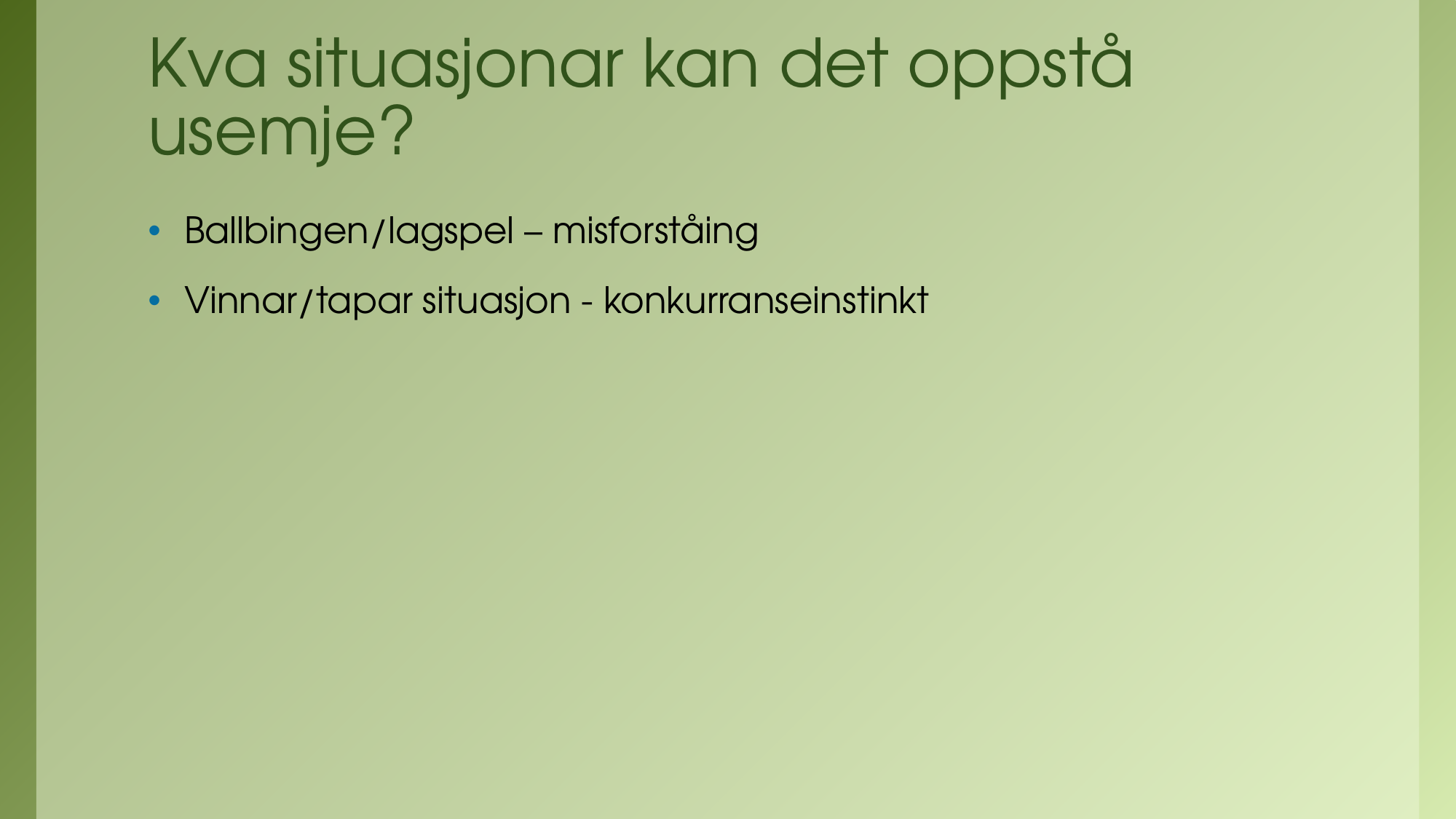

# Kva situasjonar kan det oppstå usemje?
Ballbingen/lagspel – misforståing
Vinnar/tapar situasjon - konkurranseinstinkt